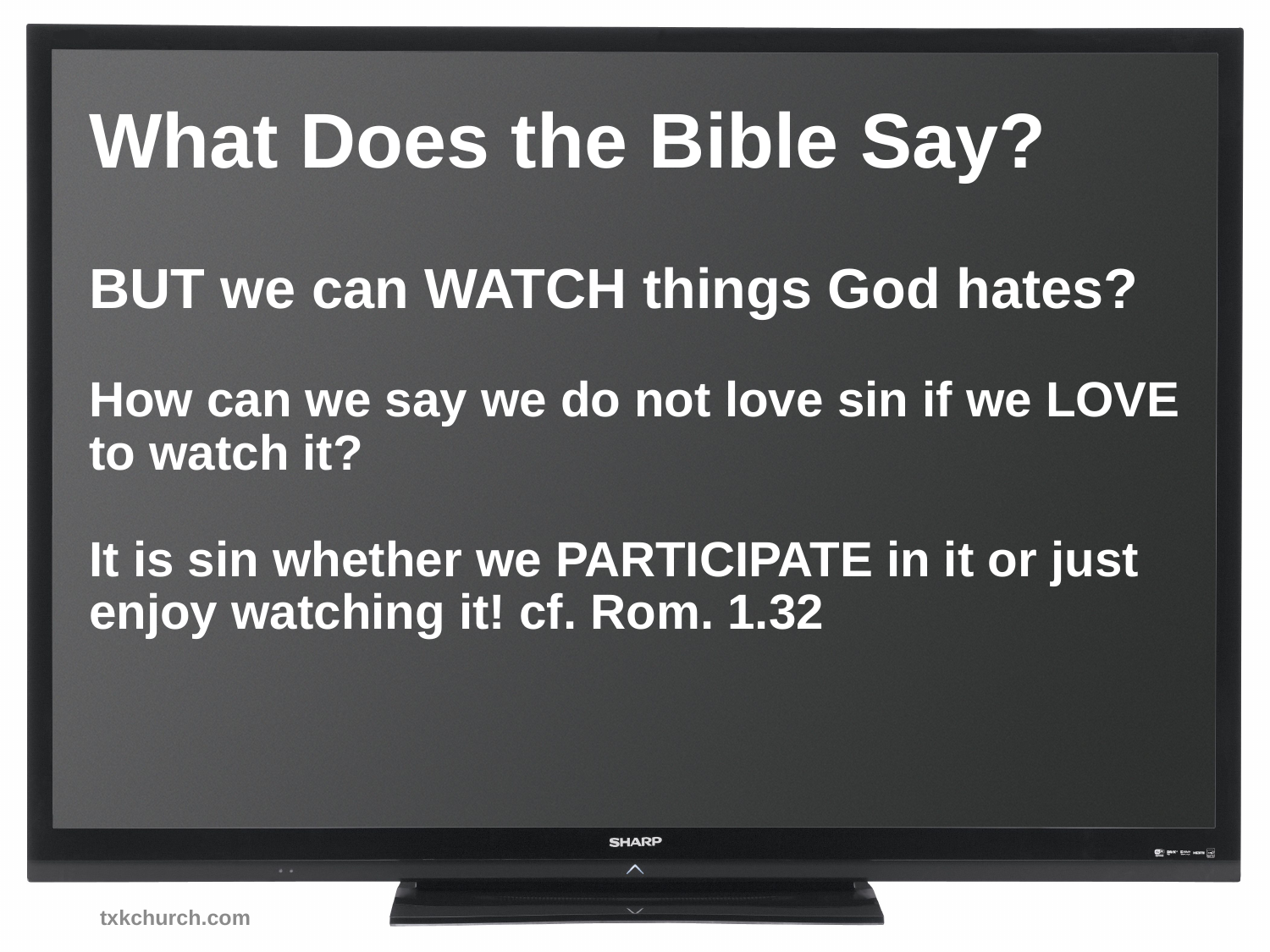

# What Does the Bible Say?
BUT we can WATCH things God hates?

How can we say we do not love sin if we LOVE to watch it?

It is sin whether we PARTICIPATE in it or just enjoy watching it! cf. Rom. 1.32
txkchurch.com